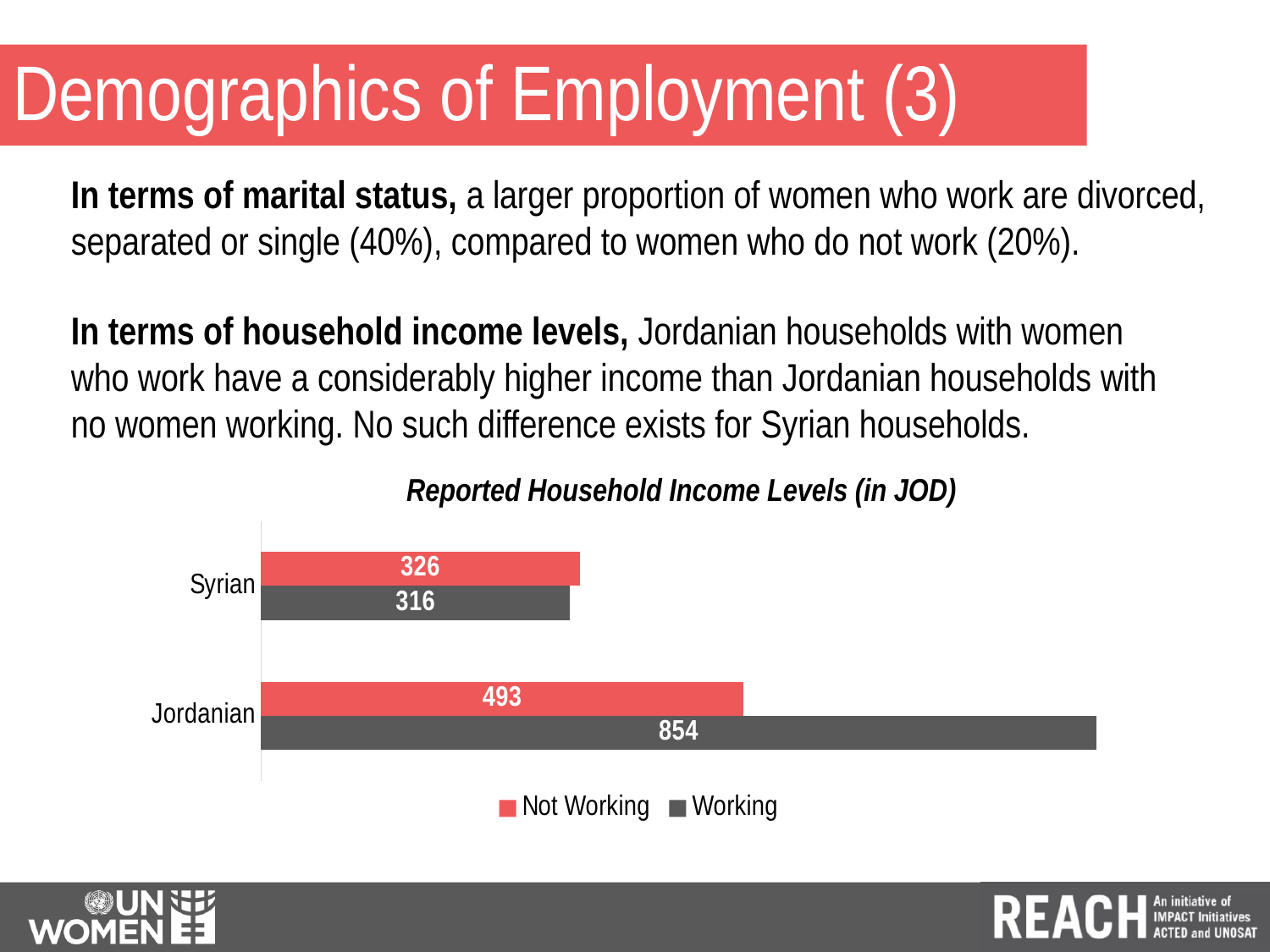

# Demographics of Employment (3)
In terms of marital status, a larger proportion of women who work are divorced, separated or single (40%), compared to women who do not work (20%).
In terms of household income levels, Jordanian households with women who work have a considerably higher income than Jordanian households with no women working. No such difference exists for Syrian households.
Reported Household Income Levels (in JOD)

### Chart

| Category | Working  | Not Working |
|---|---|---|
| Jordanian | 854.0 | 493.0 |
| Syrian | 316.0 | 326.0 |